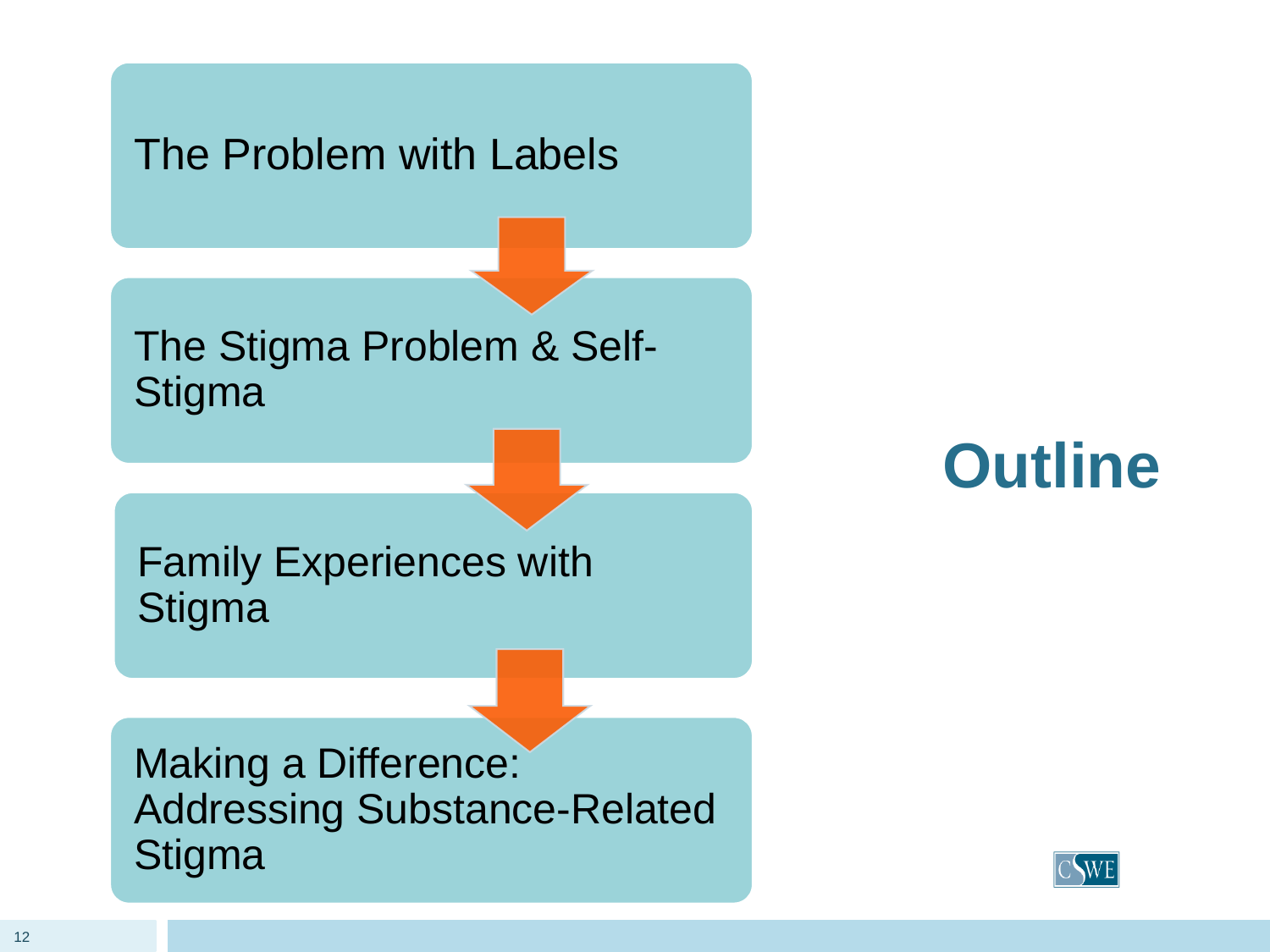

The Problem with Labels
The Stigma Problem & Self-Stigma
Family Experiences with Stigma
Making a Difference: Addressing Substance-Related Stigma

# Outline
12